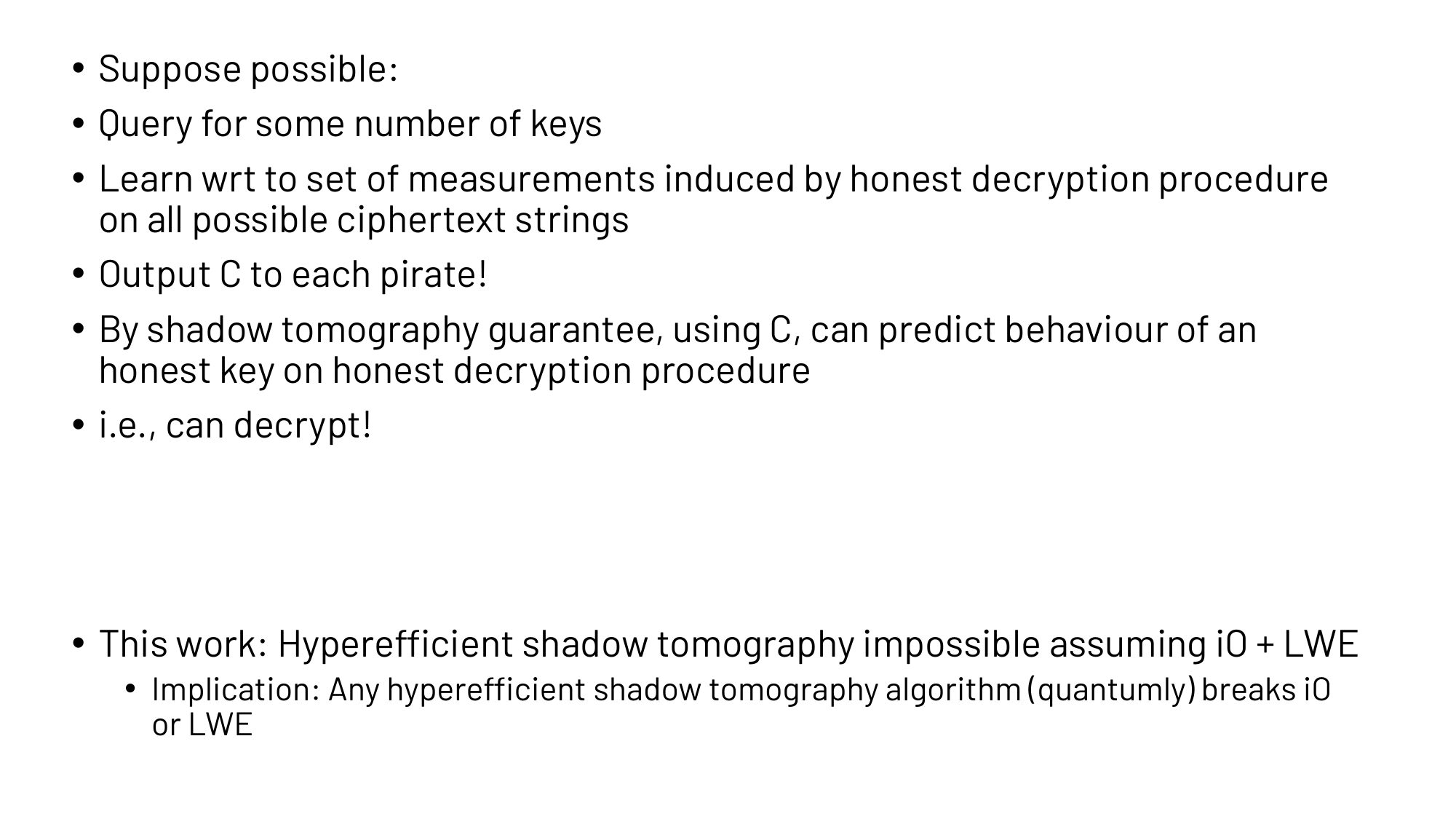

Suppose possible:
Query for some number of keys
Learn wrt to set of measurements induced by honest decryption procedure on all possible ciphertext strings
Output C to each pirate!
By shadow tomography guarantee, using C, can predict behaviour of an honest key on honest decryption procedure
i.e., can decrypt!

This work: Hyperefficient shadow tomography impossible assuming iO + LWE
Implication: Any hyperefficient shadow tomography algorithm (quantumly) breaks iO or LWE